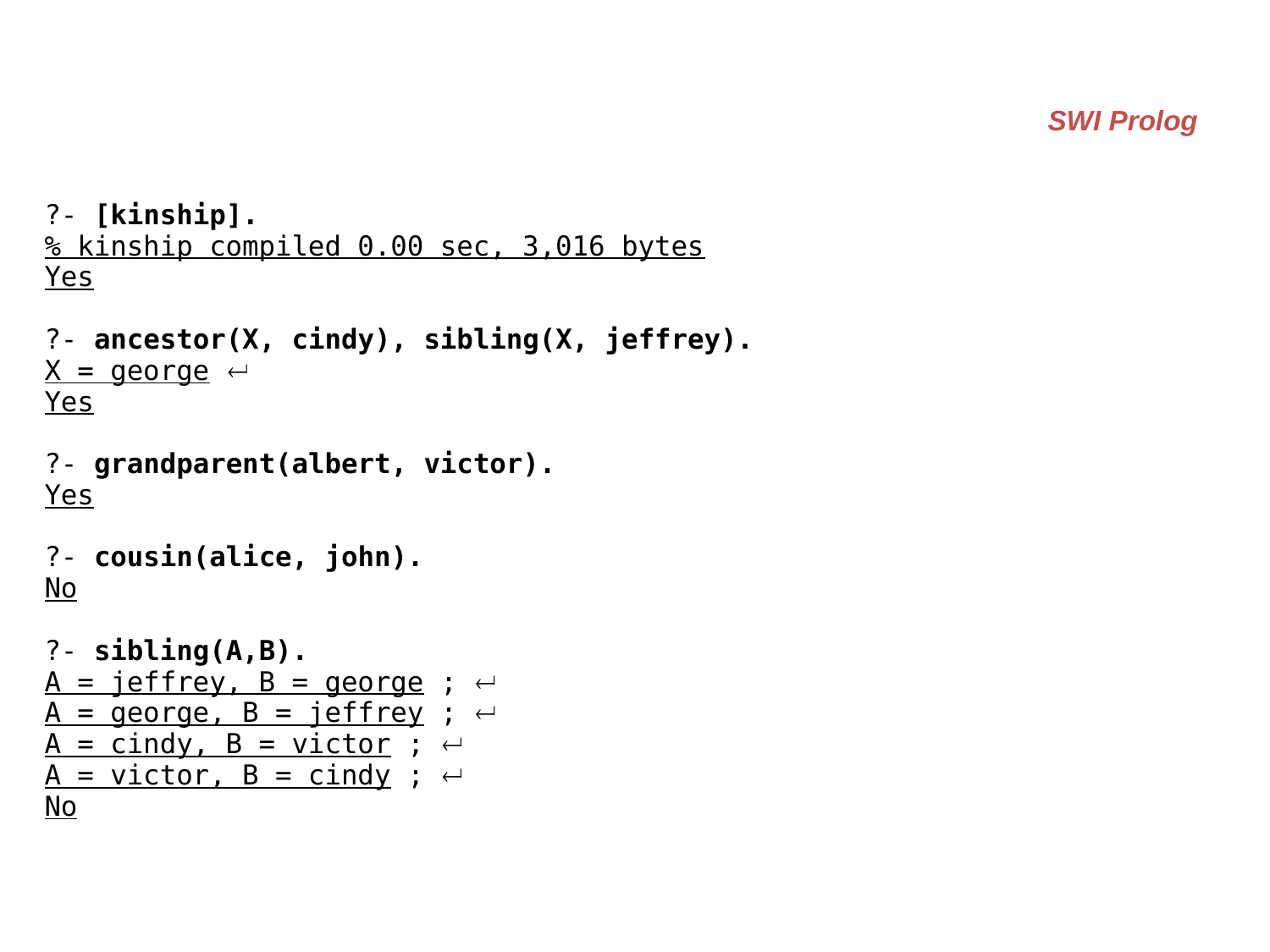

SWI Prolog
?- [kinship].
% kinship compiled 0.00 sec, 3,016 bytes
Yes

?- ancestor(X, cindy), sibling(X, jeffrey).
X = george ↵
Yes

?- grandparent(albert, victor).
Yes

?- cousin(alice, john).
No

?- sibling(A,B).
A = jeffrey, B = george ; ↵
A = george, B = jeffrey ; ↵
A = cindy, B = victor ; ↵
A = victor, B = cindy ; ↵
No